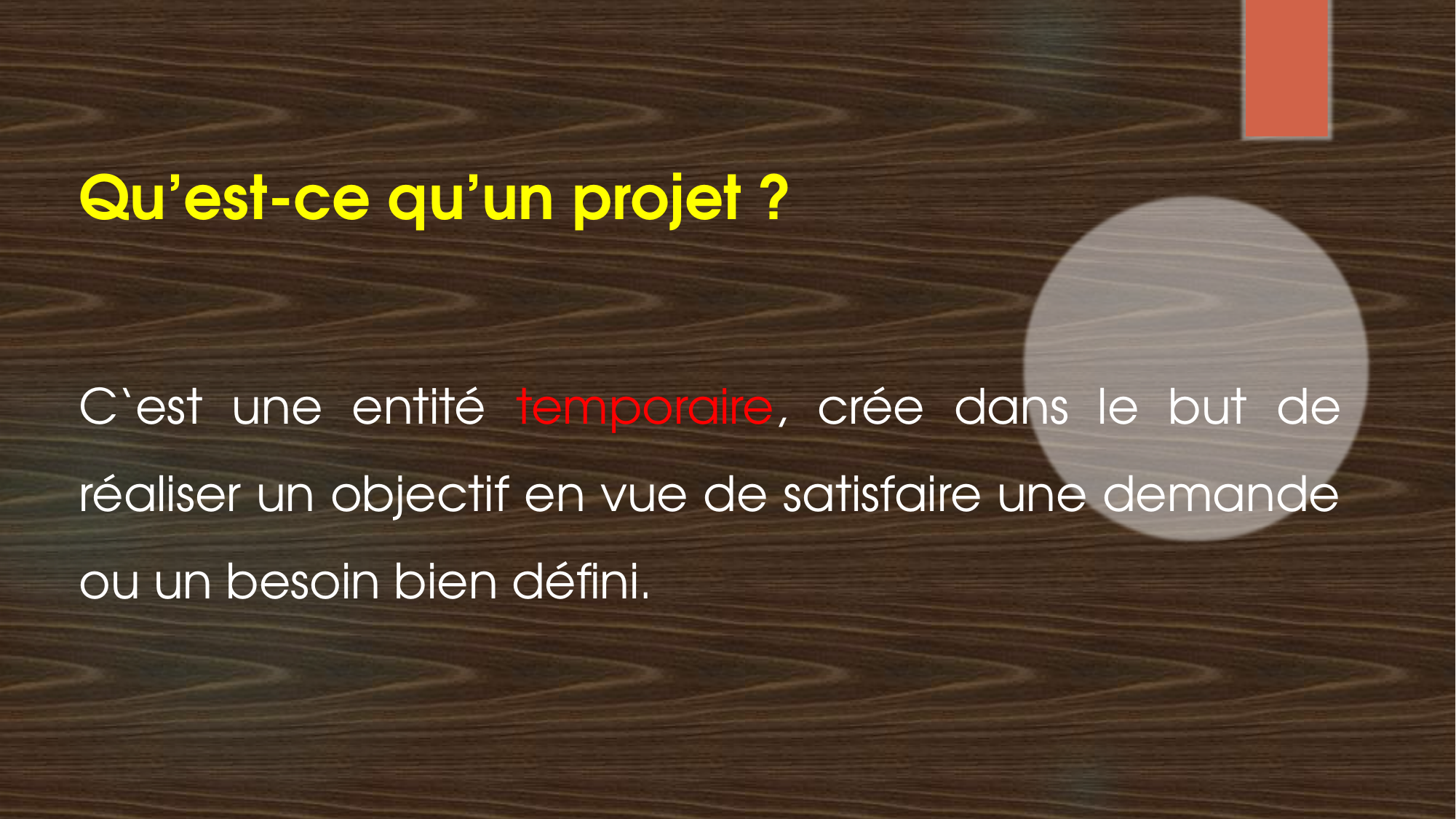

# Qu’est-ce qu’un projet ?
C‘est une entité temporaire, crée dans le but de réaliser un objectif en vue de satisfaire une demande ou un besoin bien défini.